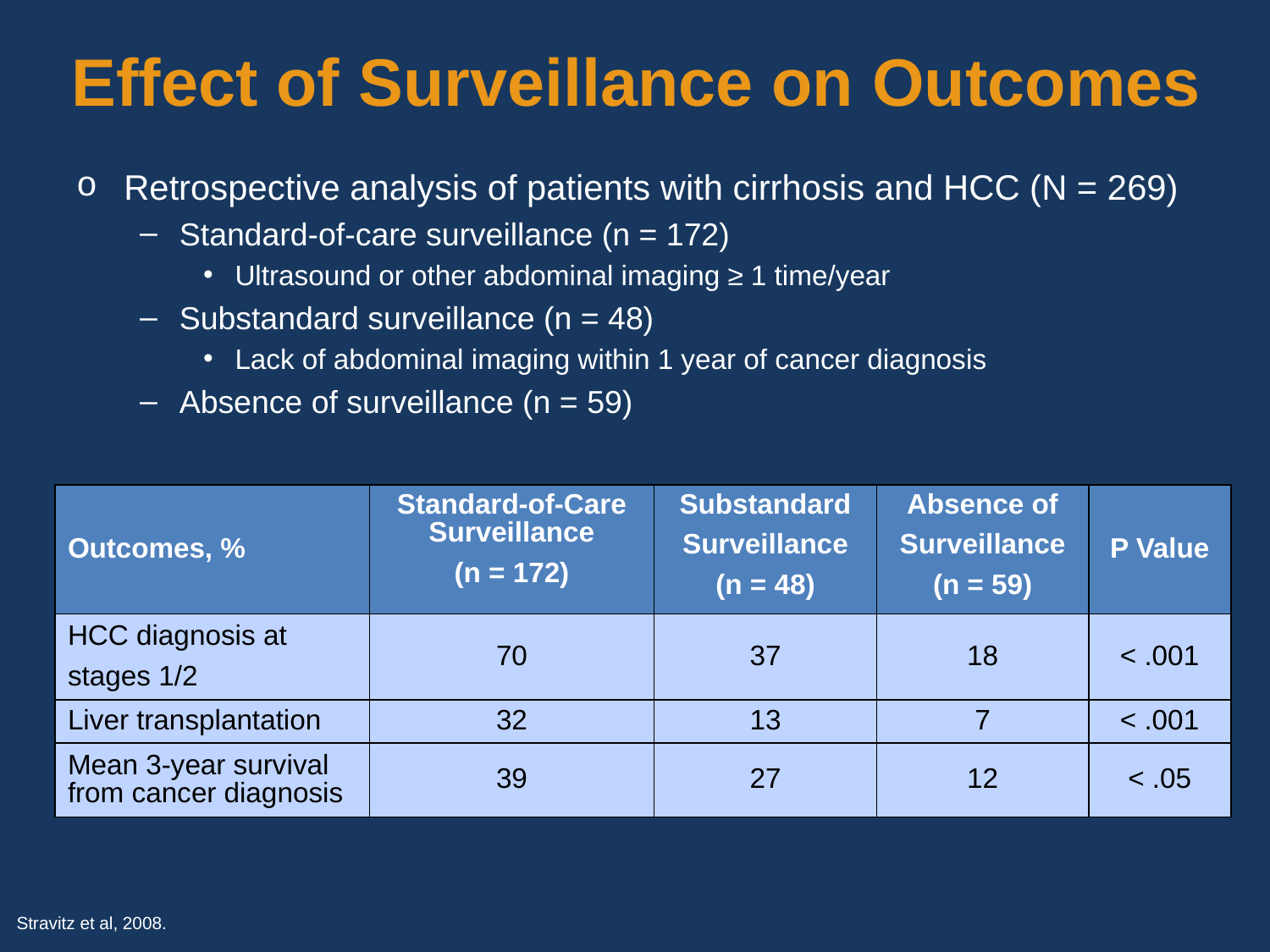

# Effect of Surveillance on Outcomes
Retrospective analysis of patients with cirrhosis and HCC (N = 269)
Standard-of-care surveillance (n = 172)
Ultrasound or other abdominal imaging ≥ 1 time/year
Substandard surveillance (n = 48)
Lack of abdominal imaging within 1 year of cancer diagnosis
Absence of surveillance (n = 59)
| Outcomes, % | Standard-of-Care Surveillance (n = 172) | Substandard Surveillance (n = 48) | Absence of Surveillance (n = 59) | P Value |
| --- | --- | --- | --- | --- |
| HCC diagnosis at stages 1/2 | 70 | 37 | 18 | < .001 |
| Liver transplantation | 32 | 13 | 7 | < .001 |
| Mean 3-year survival from cancer diagnosis | 39 | 27 | 12 | < .05 |
Stravitz et al, 2008.